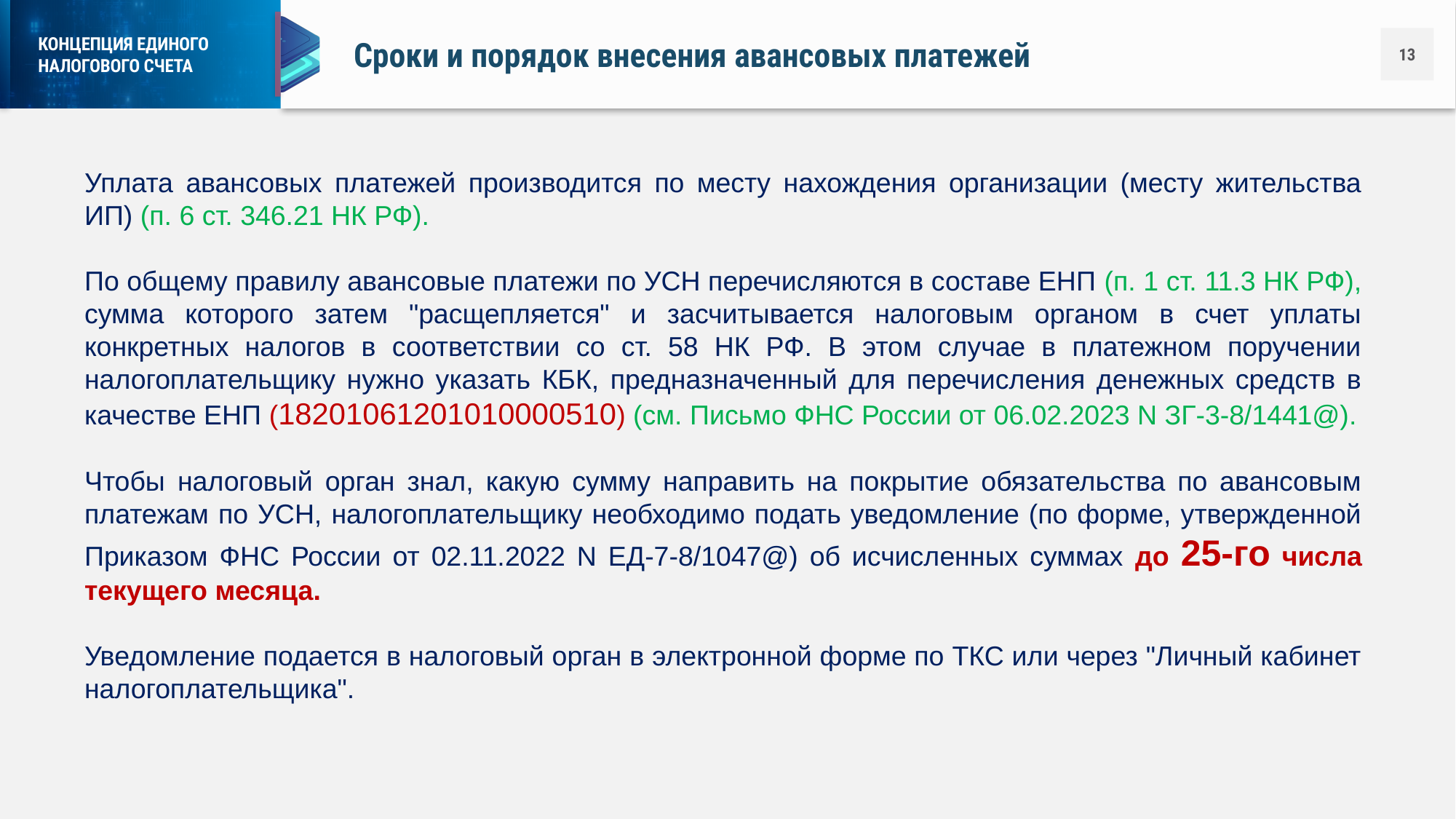

Сроки и порядок внесения авансовых платежей
Уплата авансовых платежей производится по месту нахождения организации (месту жительства ИП) (п. 6 ст. 346.21 НК РФ).

По общему правилу авансовые платежи по УСН перечисляются в составе ЕНП (п. 1 ст. 11.3 НК РФ), сумма которого затем "расщепляется" и засчитывается налоговым органом в счет уплаты конкретных налогов в соответствии со ст. 58 НК РФ. В этом случае в платежном поручении налогоплательщику нужно указать КБК, предназначенный для перечисления денежных средств в качестве ЕНП (18201061201010000510) (см. Письмо ФНС России от 06.02.2023 N ЗГ-3-8/1441@).

Чтобы налоговый орган знал, какую сумму направить на покрытие обязательства по авансовым платежам по УСН, налогоплательщику необходимо подать уведомление (по форме, утвержденной Приказом ФНС России от 02.11.2022 N ЕД-7-8/1047@) об исчисленных суммах до 25-го числа текущего месяца.

Уведомление подается в налоговый орган в электронной форме по ТКС или через "Личный кабинет налогоплательщика".